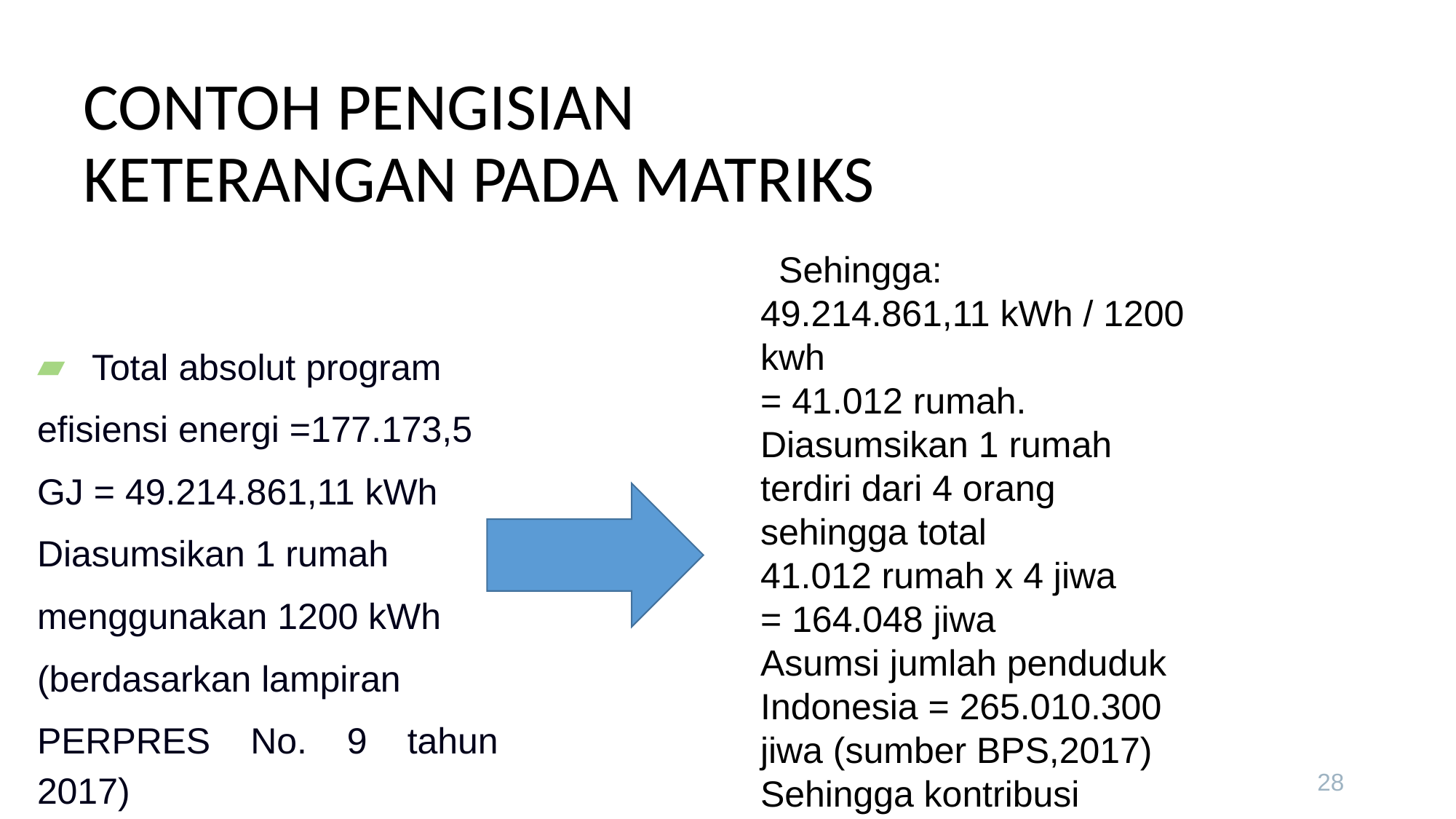

# CONTOH PENGISIAN KETERANGAN PADA MATRIKS
Sehingga:
49.214.861,11 kWh / 1200
kwh
= 41.012 rumah.
Diasumsikan 1 rumah
terdiri dari 4 orang
sehingga total
41.012 rumah x 4 jiwa
= 164.048 jiwa
Asumsi jumlah penduduk
Indonesia = 265.010.300
jiwa (sumber BPS,2017)
Sehingga kontribusi
peningkatan rasio
elektrifikasi adalah
(164.048 / 265.010.300) x
Total absolut program
efisiensi energi =177.173,5
GJ = 49.214.861,11 kWh
Diasumsikan 1 rumah
menggunakan 1200 kWh
(berdasarkan lampiran
PERPRES No. 9 tahun 2017)

28